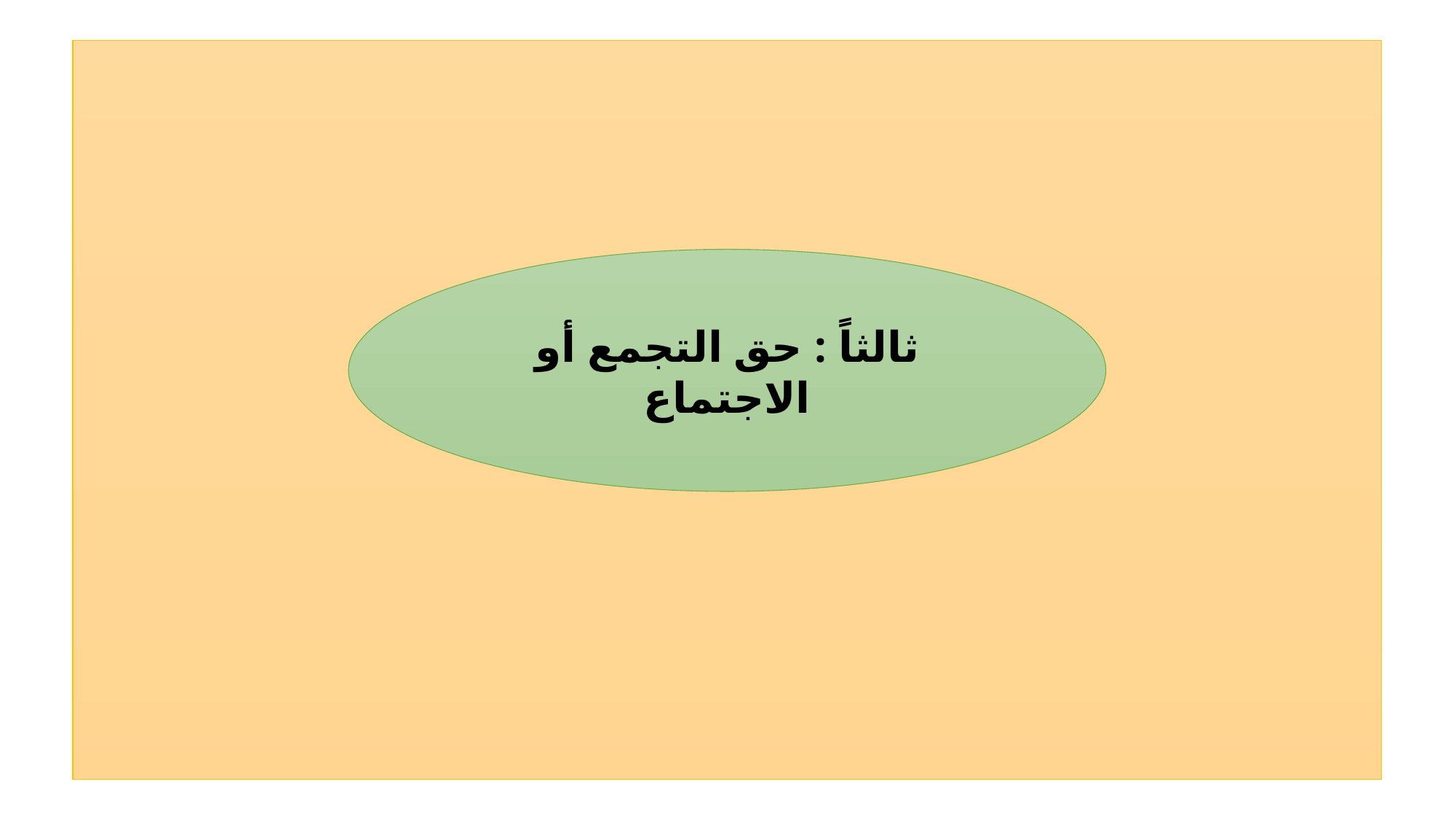

#
ثالثاً : حق التجمع أو الاجتماع